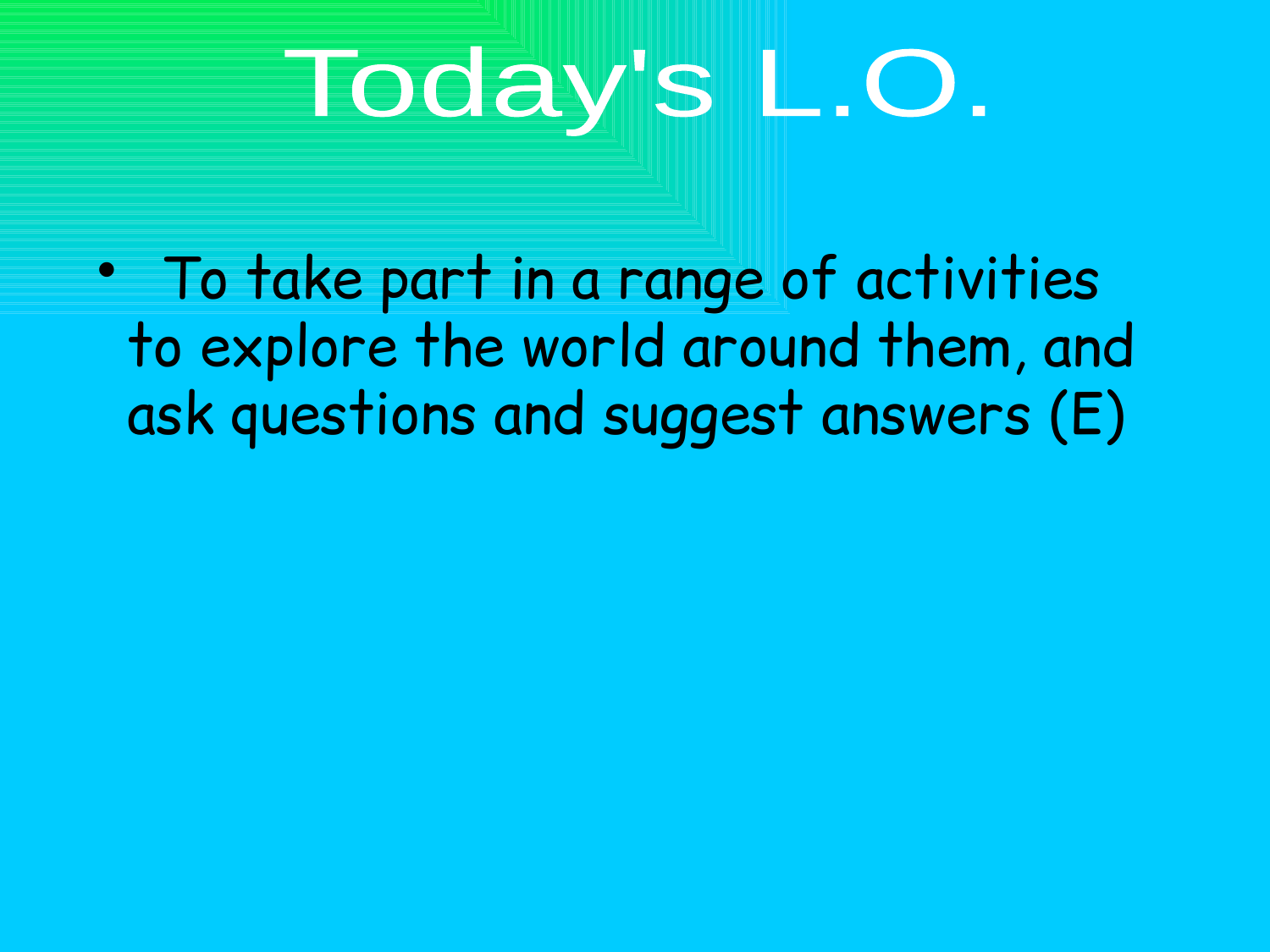

Today's L.O.
  To take part in a range of activities to explore the world around them, and ask questions and suggest answers (E)